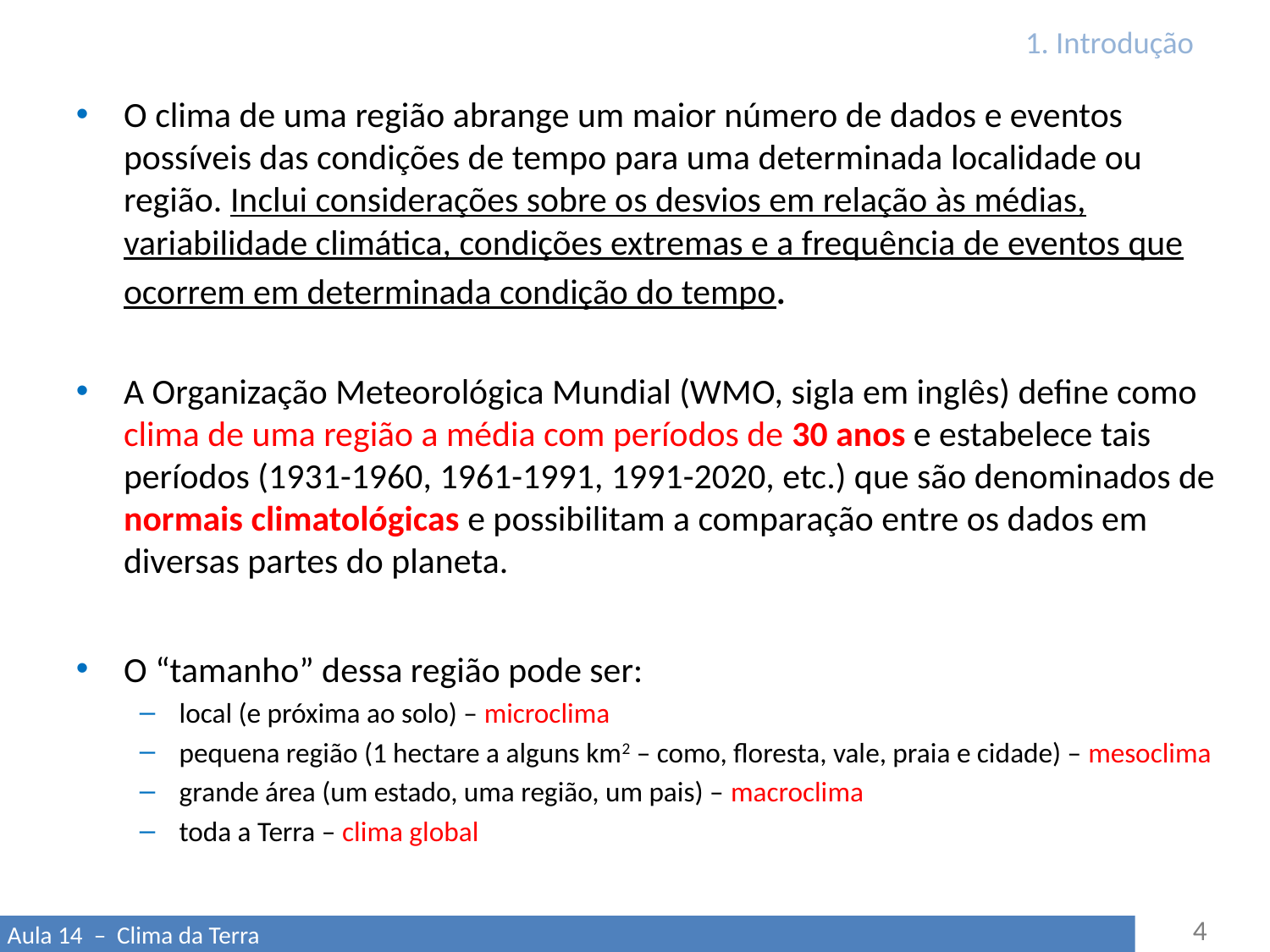

# 1. Introdução
O clima de uma região abrange um maior número de dados e eventos possíveis das condições de tempo para uma determinada localidade ou região. Inclui considerações sobre os desvios em relação às médias, variabilidade climática, condições extremas e a frequência de eventos que ocorrem em determinada condição do tempo.

A Organização Meteorológica Mundial (WMO, sigla em inglês) define como clima de uma região a média com períodos de 30 anos e estabelece tais períodos (1931-1960, 1961-1991, 1991-2020, etc.) que são denominados de normais climatológicas e possibilitam a comparação entre os dados em diversas partes do planeta.

O “tamanho” dessa região pode ser:
local (e próxima ao solo) – microclima
pequena região (1 hectare a alguns km2 – como, floresta, vale, praia e cidade) – mesoclima
grande área (um estado, uma região, um pais) – macroclima
toda a Terra – clima global